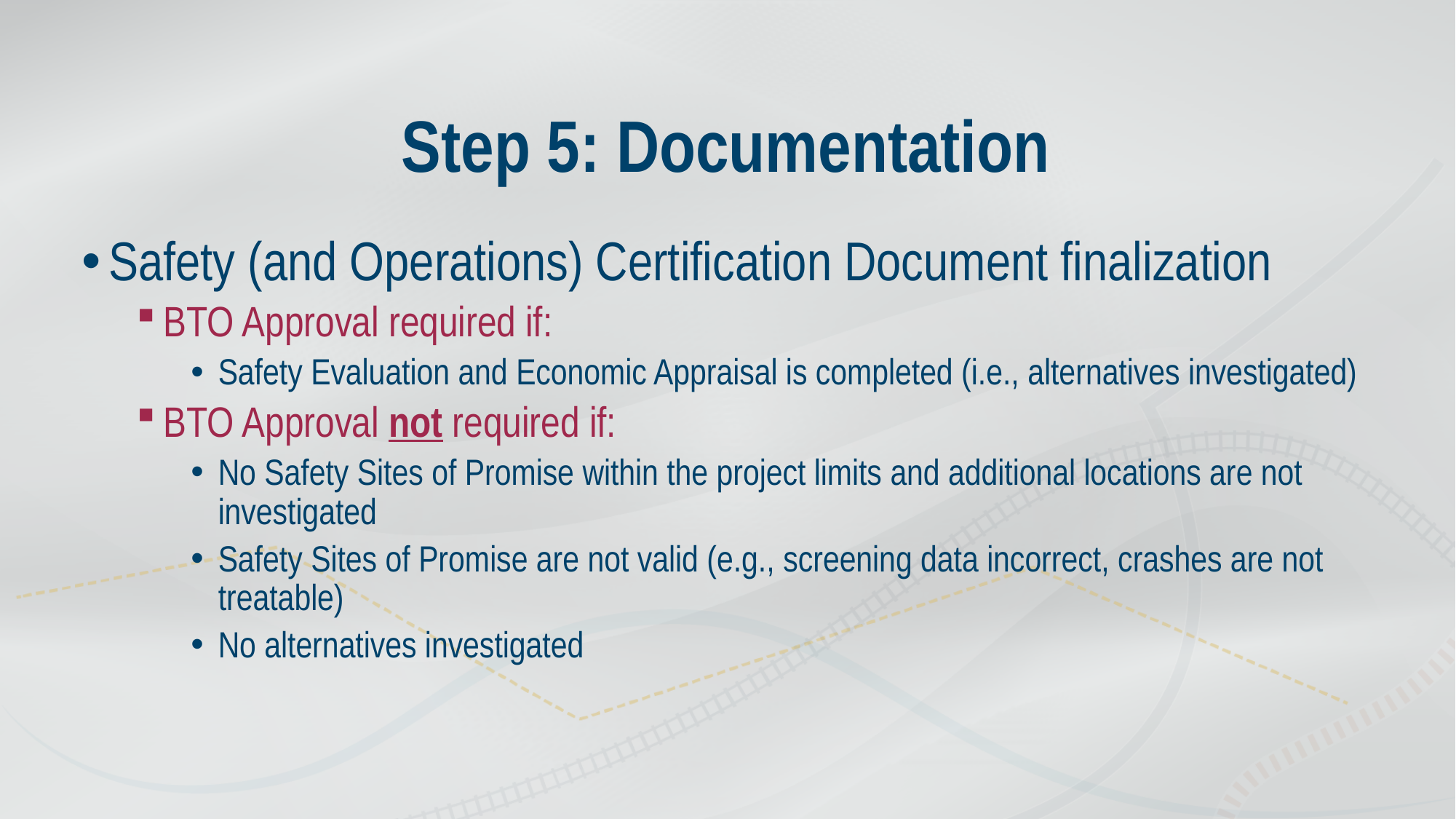

# Step 5: Documentation
Safety (and Operations) Certification Document finalization
BTO Approval required if:
Safety Evaluation and Economic Appraisal is completed (i.e., alternatives investigated)
BTO Approval not required if:
No Safety Sites of Promise within the project limits and additional locations are not investigated
Safety Sites of Promise are not valid (e.g., screening data incorrect, crashes are not treatable)
No alternatives investigated